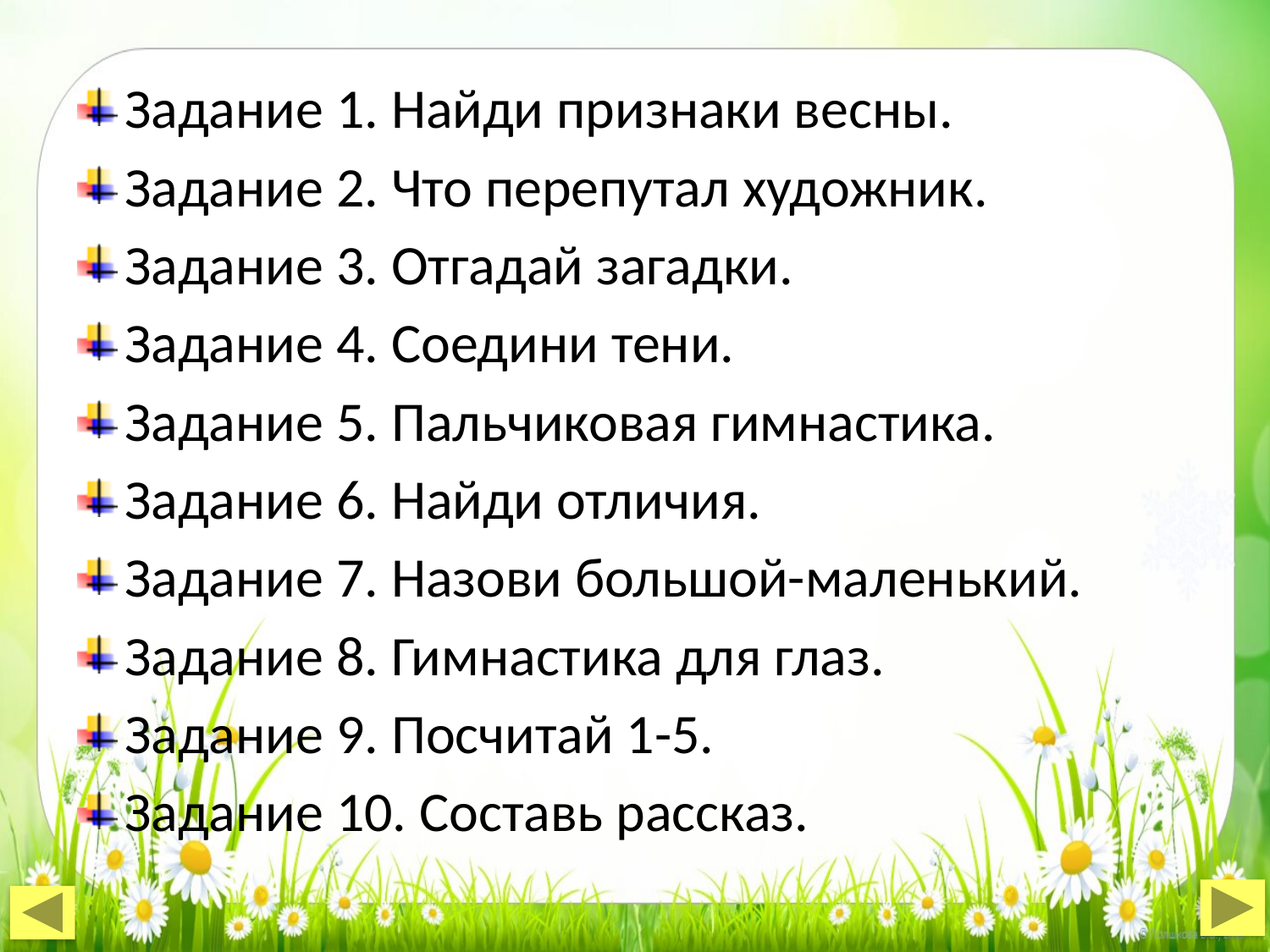

Задание 1. Найди признаки весны.
Задание 2. Что перепутал художник.
Задание 3. Отгадай загадки.
Задание 4. Соедини тени.
Задание 5. Пальчиковая гимнастика.
Задание 6. Найди отличия.
Задание 7. Назови большой-маленький.
Задание 8. Гимнастика для глаз.
Задание 9. Посчитай 1-5.
Задание 10. Составь рассказ.